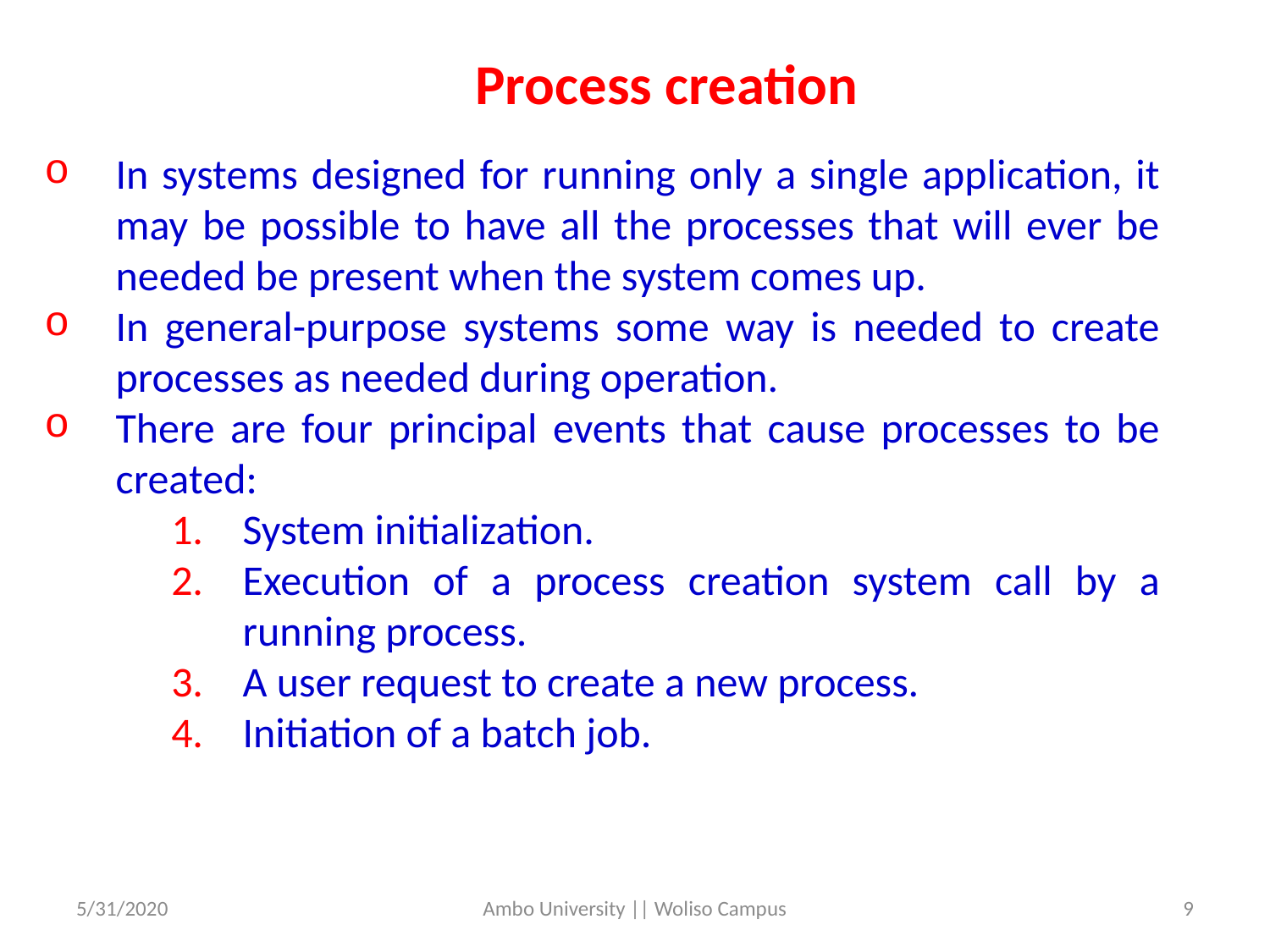

Process creation
In systems designed for running only a single application, it may be possible to have all the processes that will ever be needed be present when the system comes up.
In general-purpose systems some way is needed to create processes as needed during operation.
There are four principal events that cause processes to be created:
System initialization.
Execution of a process creation system call by a running process.
A user request to create a new process.
Initiation of a batch job.
5/31/2020
Ambo University || Woliso Campus
9